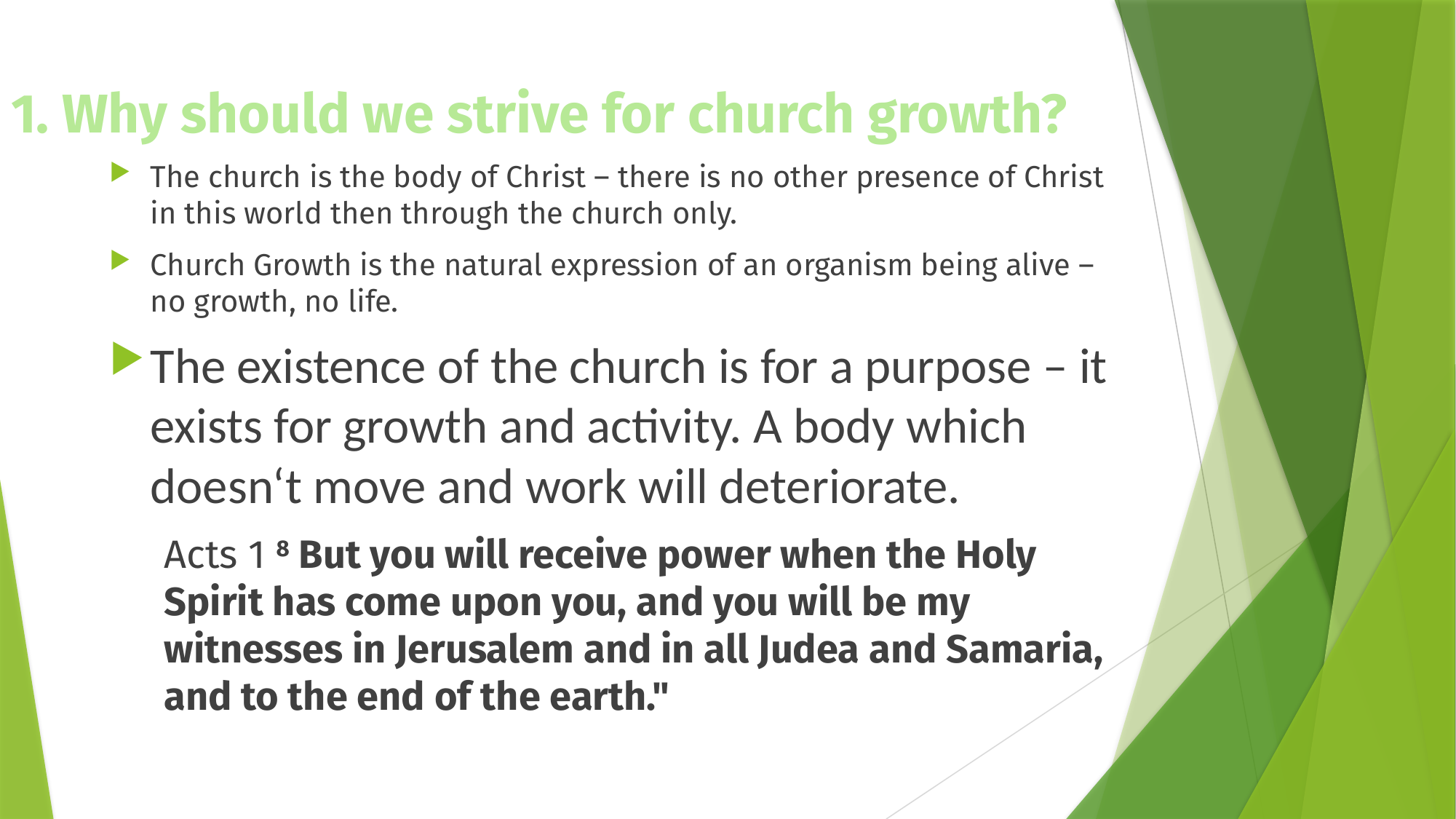

# 1. Why should we strive for church growth?
The church is the body of Christ – there is no other presence of Christ in this world then through the church only.
Church Growth is the natural expression of an organism being alive – no growth, no life.
The existence of the church is for a purpose – it exists for growth and activity. A body which doesn‘t move and work will deteriorate.
Acts 1 8 But you will receive power when the Holy Spirit has come upon you, and you will be my witnesses in Jerusalem and in all Judea and Samaria, and to the end of the earth."